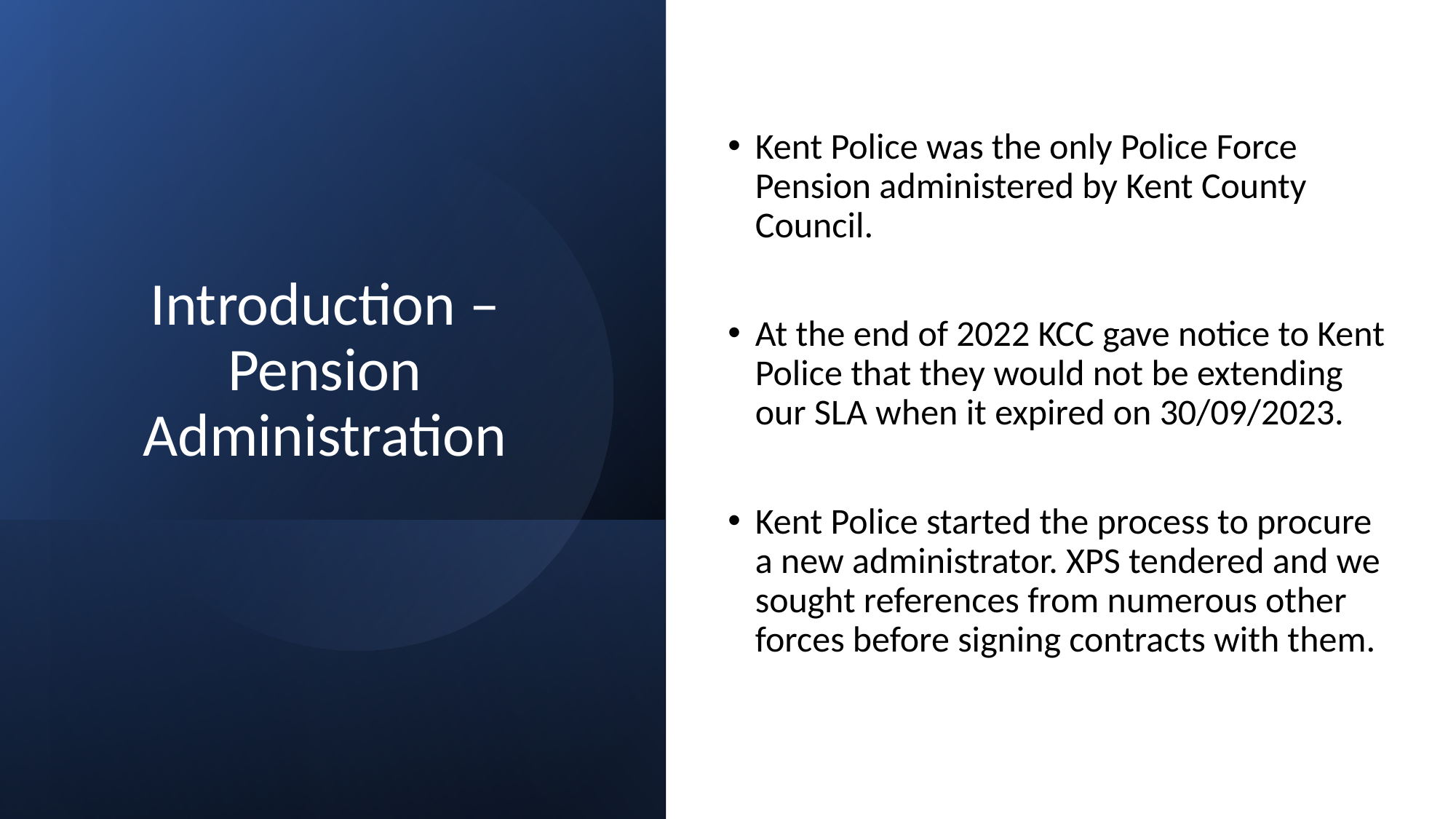

Kent Police was the only Police Force Pension administered by Kent County Council.

At the end of 2022 KCC gave notice to Kent Police that they would not be extending our SLA when it expired on 30/09/2023.

Kent Police started the process to procure a new administrator. XPS tendered and we sought references from numerous other forces before signing contracts with them.

# Introduction – Pension Administration